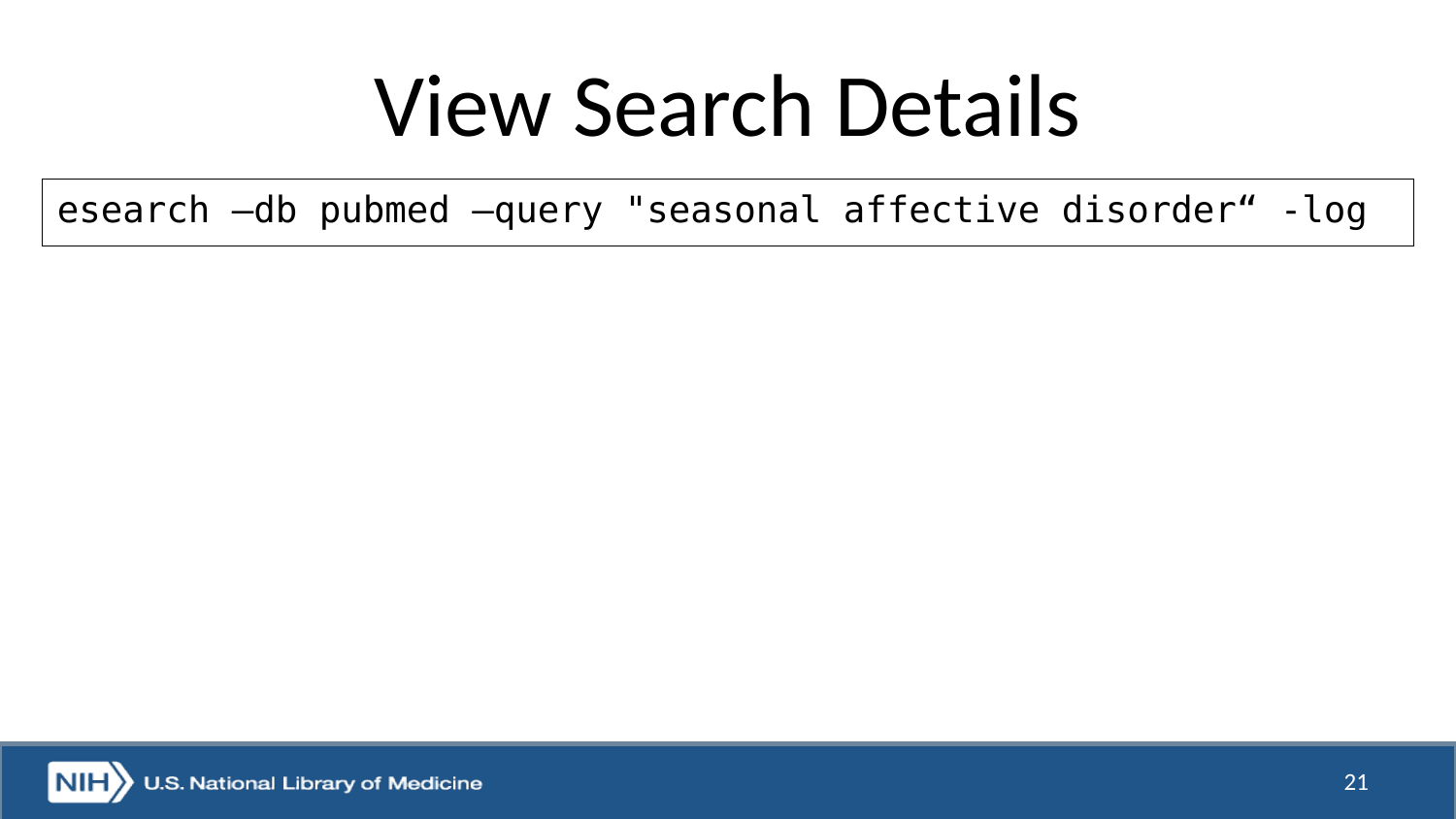

# View Search Details
esearch –db pubmed –query "seasonal affective disorder“ -log
21